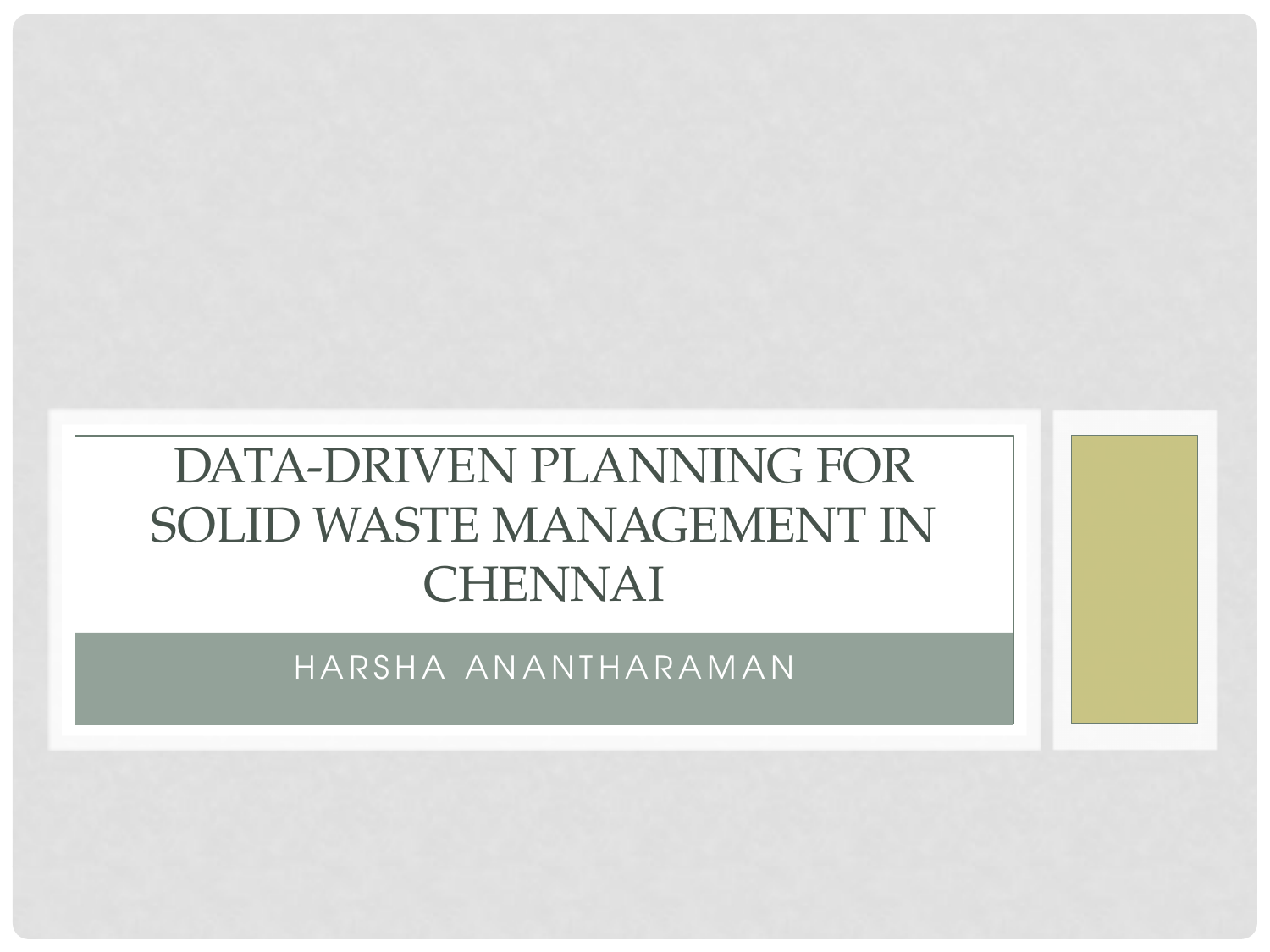

# Data-driven planning for Solid Waste Management in Chennai
Harsha Anantharaman